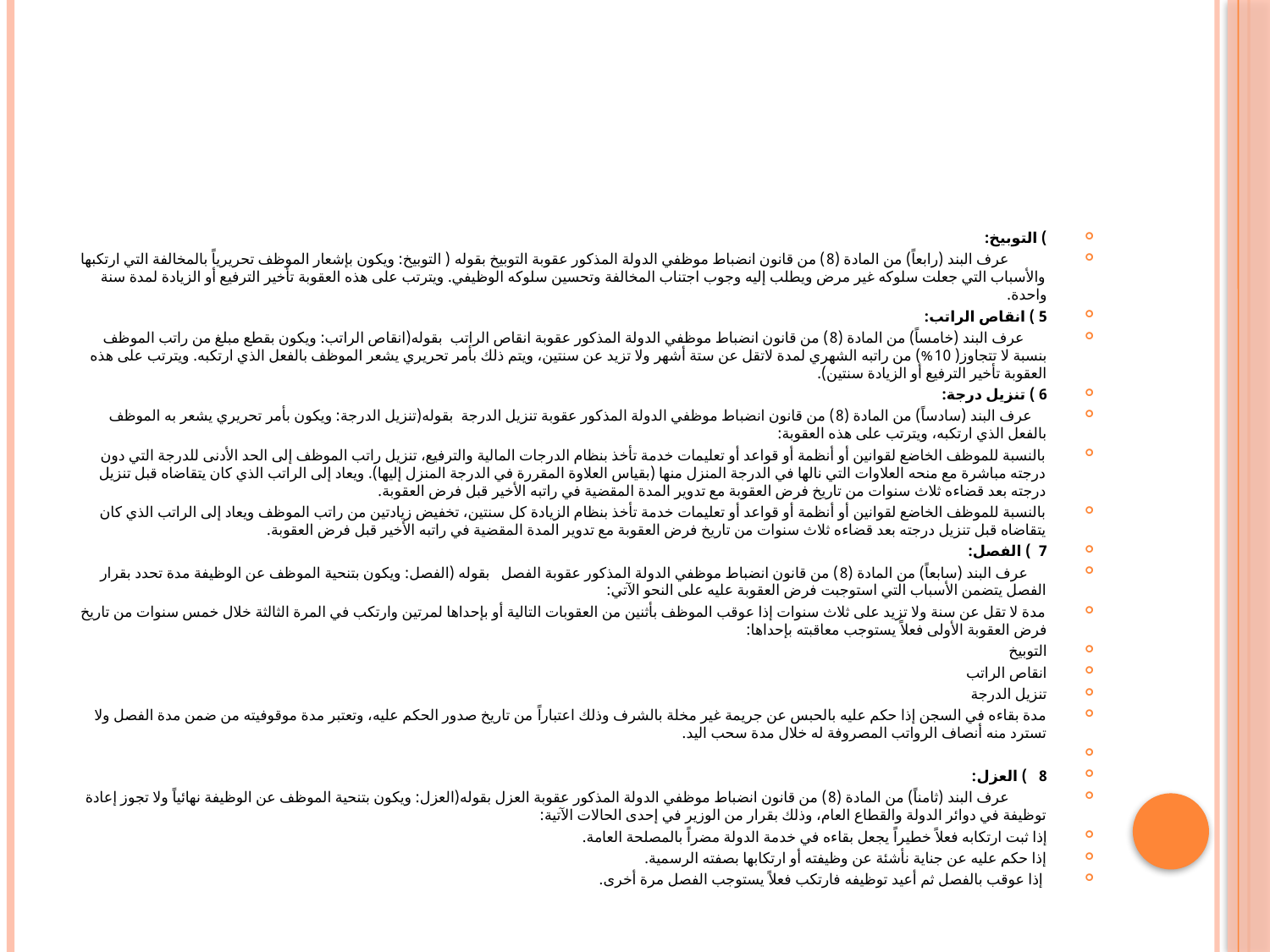

#
) التوبيخ:
          عرف البند (رابعاً) من المادة (8) من قانون انضباط موظفي الدولة المذكور عقوبة التوبيخ بقوله ( التوبيخ: ويكون بإشعار الموظف تحريرياً بالمخالفة التي ارتكبها والأسباب التي جعلت سلوكه غير مرض ويطلب إليه وجوب اجتناب المخالفة وتحسين سلوكه الوظيفي. ويترتب على هذه العقوبة تأخير الترفيع أو الزيادة لمدة سنة واحدة.
5 ) انقاص الراتب:
      عرف البند (خامساً) من المادة (8) من قانون انضباط موظفي الدولة المذكور عقوبة انقاص الراتب  بقوله(انقاص الراتب: ويكون بقطع مبلغ من راتب الموظف بنسبة لا تتجاوز( 10%) من راتبه الشهري لمدة لاتقل عن ستة أشهر ولا تزيد عن سنتين، ويتم ذلك بأمر تحريري يشعر الموظف بالفعل الذي ارتكبه. ويترتب على هذه العقوبة تأخير الترفيع أو الزيادة سنتين).
6 ) تنزيل درجة:
    عرف البند (سادساً) من المادة (8) من قانون انضباط موظفي الدولة المذكور عقوبة تنزيل الدرجة  بقوله(تنزيل الدرجة: ويكون بأمر تحريري يشعر به الموظف بالفعل الذي ارتكبه، ويترتب على هذه العقوبة:
بالنسبة للموظف الخاضع لقوانين أو أنظمة أو قواعد أو تعليمات خدمة تأخذ بنظام الدرجات المالية والترفيع، تنزيل راتب الموظف إلى الحد الأدنى للدرجة التي دون درجته مباشرة مع منحه العلاوات التي نالها في الدرجة المنزل منها (بقياس العلاوة المقررة في الدرجة المنزل إليها). ويعاد إلى الراتب الذي كان يتقاضاه قبل تنزيل درجته بعد قضاءه ثلاث سنوات من تاريخ فرض العقوبة مع تدوير المدة المقضية في راتبه الأخير قبل فرض العقوبة.
بالنسبة للموظف الخاضع لقوانين أو أنظمة أو قواعد أو تعليمات خدمة تأخذ بنظام الزيادة كل سنتين، تخفيض زيادتين من راتب الموظف ويعاد إلى الراتب الذي كان يتقاضاه قبل تنزيل درجته بعد قضاءه ثلاث سنوات من تاريخ فرض العقوبة مع تدوير المدة المقضية في راتبه الأخير قبل فرض العقوبة.
7  ) الفصل:
     عرف البند (سابعاً) من المادة (8) من قانون انضباط موظفي الدولة المذكور عقوبة الفصل   بقوله (الفصل: ويكون بتنحية الموظف عن الوظيفة مدة تحدد بقرار الفصل يتضمن الأسباب التي استوجبت فرض العقوبة عليه على النحو الآتي:
مدة لا تقل عن سنة ولا تزيد على ثلاث سنوات إذا عوقب الموظف بأثنين من العقوبات التالية أو بإحداها لمرتين وارتكب في المرة الثالثة خلال خمس سنوات من تاريخ فرض العقوبة الأولى فعلاً يستوجب معاقبته بإحداها:
التوبيخ
انقاص الراتب
تنزيل الدرجة
مدة بقاءه في السجن إذا حكم عليه بالحبس عن جريمة غير مخلة بالشرف وذلك اعتباراً من تاريخ صدور الحكم عليه، وتعتبر مدة موقوفيته من ضمن مدة الفصل ولا تسترد منه أنصاف الرواتب المصروفة له خلال مدة سحب اليد.

8   ) العزل:
          عرف البند (ثامناً) من المادة (8) من قانون انضباط موظفي الدولة المذكور عقوبة العزل بقوله(العزل: ويكون بتنحية الموظف عن الوظيفة نهائياً ولا تجوز إعادة توظيفة في دوائر الدولة والقطاع العام، وذلك بقرار من الوزير في إحدى الحالات الآتية:
إذا ثبت ارتكابه فعلاً خطيراً يجعل بقاءه في خدمة الدولة مضراً بالمصلحة العامة.
إذا حكم عليه عن جناية نأشئة عن وظيفته أو ارتكابها بصفته الرسمية.
 إذا عوقب بالفصل ثم أعيد توظيفه فارتكب فعلاً يستوجب الفصل مرة أخرى.